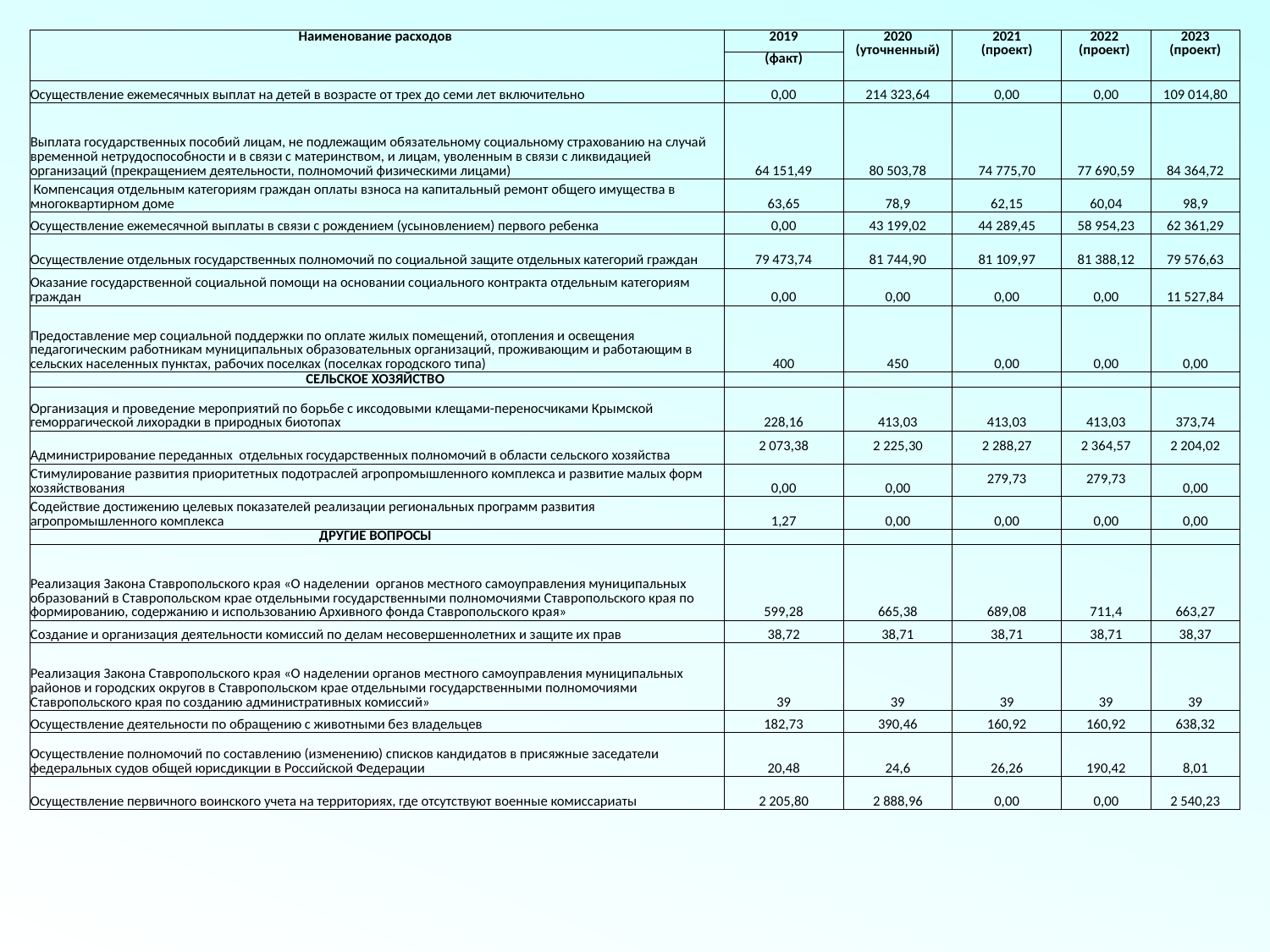

| Наименование расходов | 2019 | 2020 (уточненный) | 2021 (проект) | 2022 (проект) | 2023 (проект) |
| --- | --- | --- | --- | --- | --- |
|  | (факт) |  |  |  |  |
| Осуществление ежемесячных выплат на детей в возрасте от трех до семи лет включительно | 0,00 | 214 323,64 | 0,00 | 0,00 | 109 014,80 |
| Выплата государственных пособий лицам, не подлежащим обязательному социальному страхованию на случай временной нетрудоспособности и в связи с материнством, и лицам, уволенным в связи с ликвидацией организаций (прекращением деятельности, полномочий физическими лицами) | 64 151,49 | 80 503,78 | 74 775,70 | 77 690,59 | 84 364,72 |
| Компенсация отдельным категориям граждан оплаты взноса на капитальный ремонт общего имущества в многоквартирном доме | 63,65 | 78,9 | 62,15 | 60,04 | 98,9 |
| Осуществление ежемесячной выплаты в связи с рождением (усыновлением) первого ребенка | 0,00 | 43 199,02 | 44 289,45 | 58 954,23 | 62 361,29 |
| Осуществление отдельных государственных полномочий по социальной защите отдельных категорий граждан | 79 473,74 | 81 744,90 | 81 109,97 | 81 388,12 | 79 576,63 |
| Оказание государственной социальной помощи на основании социального контракта отдельным категориям граждан | 0,00 | 0,00 | 0,00 | 0,00 | 11 527,84 |
| Предоставление мер социальной поддержки по оплате жилых помещений, отопления и освещения педагогическим работникам муниципальных образовательных организаций, проживающим и работающим в сельских населенных пунктах, рабочих поселках (поселках городского типа) | 400 | 450 | 0,00 | 0,00 | 0,00 |
| СЕЛЬСКОЕ ХОЗЯЙСТВО |  |  |  |  |  |
| Организация и проведение мероприятий по борьбе с иксодовыми клещами-переносчиками Крымской геморрагической лихорадки в природных биотопах | 228,16 | 413,03 | 413,03 | 413,03 | 373,74 |
| Администрирование переданных отдельных государственных полномочий в области сельского хозяйства | 2 073,38 | 2 225,30 | 2 288,27 | 2 364,57 | 2 204,02 |
| Стимулирование развития приоритетных подотраслей агропромышленного комплекса и развитие малых форм хозяйствования | 0,00 | 0,00 | 279,73 | 279,73 | 0,00 |
| Содействие достижению целевых показателей реализации региональных программ развития агропромышленного комплекса | 1,27 | 0,00 | 0,00 | 0,00 | 0,00 |
| ДРУГИЕ ВОПРОСЫ |  |  |  |  |  |
| Реализация Закона Ставропольского края «О наделении органов местного самоуправления муниципальных образований в Ставропольском крае отдельными государственными полномочиями Ставропольского края по формированию, содержанию и использованию Архивного фонда Ставропольского края» | 599,28 | 665,38 | 689,08 | 711,4 | 663,27 |
| Создание и организация деятельности комиссий по делам несовершеннолетних и защите их прав | 38,72 | 38,71 | 38,71 | 38,71 | 38,37 |
| Реализация Закона Ставропольского края «О наделении органов местного самоуправления муниципальных районов и городских округов в Ставропольском крае отдельными государственными полномочиями Ставропольского края по созданию административных комиссий» | 39 | 39 | 39 | 39 | 39 |
| Осуществление деятельности по обращению с животными без владельцев | 182,73 | 390,46 | 160,92 | 160,92 | 638,32 |
| Осуществление полномочий по составлению (изменению) списков кандидатов в присяжные заседатели федеральных судов общей юрисдикции в Российской Федерации | 20,48 | 24,6 | 26,26 | 190,42 | 8,01 |
| Осуществление первичного воинского учета на территориях, где отсутствуют военные комиссариаты | 2 205,80 | 2 888,96 | 0,00 | 0,00 | 2 540,23 |